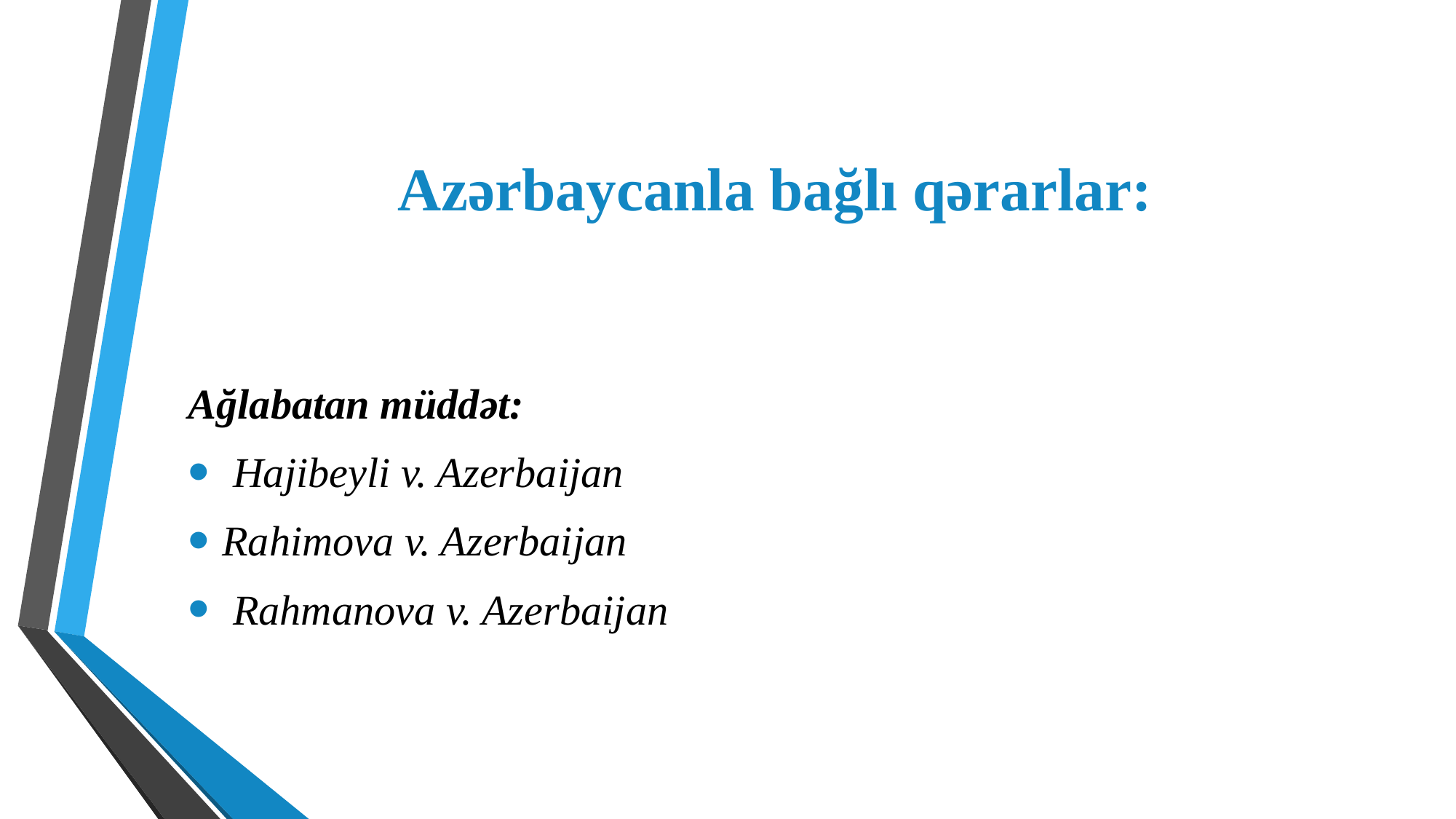

# Azərbaycanla bağlı qərarlar:
Ağlabatan müddət:
 Hajibeyli v. Azerbaijan
Rahimova v. Azerbaijan
 Rahmanova v. Azerbaijan